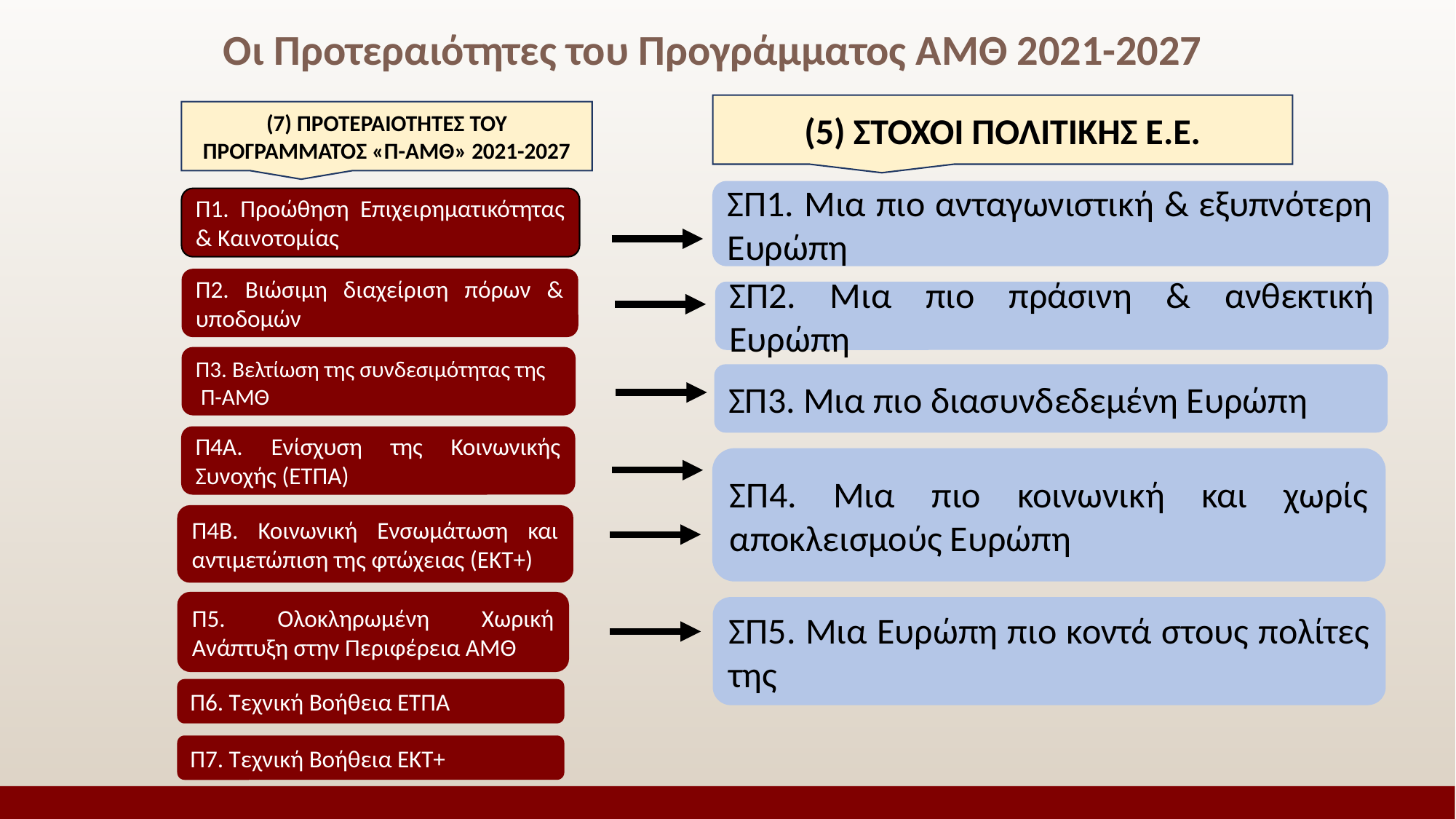

# Οι Προτεραιότητες του Προγράμματος ΑΜΘ 2021-2027
(5) ΣΤΟΧΟΙ ΠΟΛΙΤΙΚΗΣ Ε.Ε.
(7) ΠΡΟΤΕΡΑΙΟΤΗΤΕΣ ΤΟΥ ΠΡΟΓΡΑΜΜΑΤΟΣ «Π-ΑΜΘ» 2021-2027
ΣΠ1. Μια πιο ανταγωνιστική & εξυπνότερη Ευρώπη
Π1. Προώθηση Επιχειρηματικότητας & Καινοτομίας
Π2. Βιώσιμη διαχείριση πόρων & υποδομών
ΣΠ2. Μια πιο πράσινη & ανθεκτική Ευρώπη

Π3. Βελτίωση της συνδεσιμότητας της
 Π-ΑΜΘ

ΣΠ3. Μια πιο διασυνδεδεμένη Ευρώπη

Π4Α. Ενίσχυση της Κοινωνικής Συνοχής (ΕΤΠΑ)

ΣΠ4. Μια πιο κοινωνική και χωρίς αποκλεισμούς Ευρώπη

Π4Β. Κοινωνική Ενσωμάτωση και αντιμετώπιση της φτώχειας (ΕΚΤ+)

Π5. Ολοκληρωμένη Χωρική Ανάπτυξη στην Περιφέρεια ΑΜΘ

ΣΠ5. Μια Ευρώπη πιο κοντά στους πολίτες της

Π6. Τεχνική Βοήθεια ΕΤΠΑ

Π7. Τεχνική Βοήθεια ΕΚΤ+